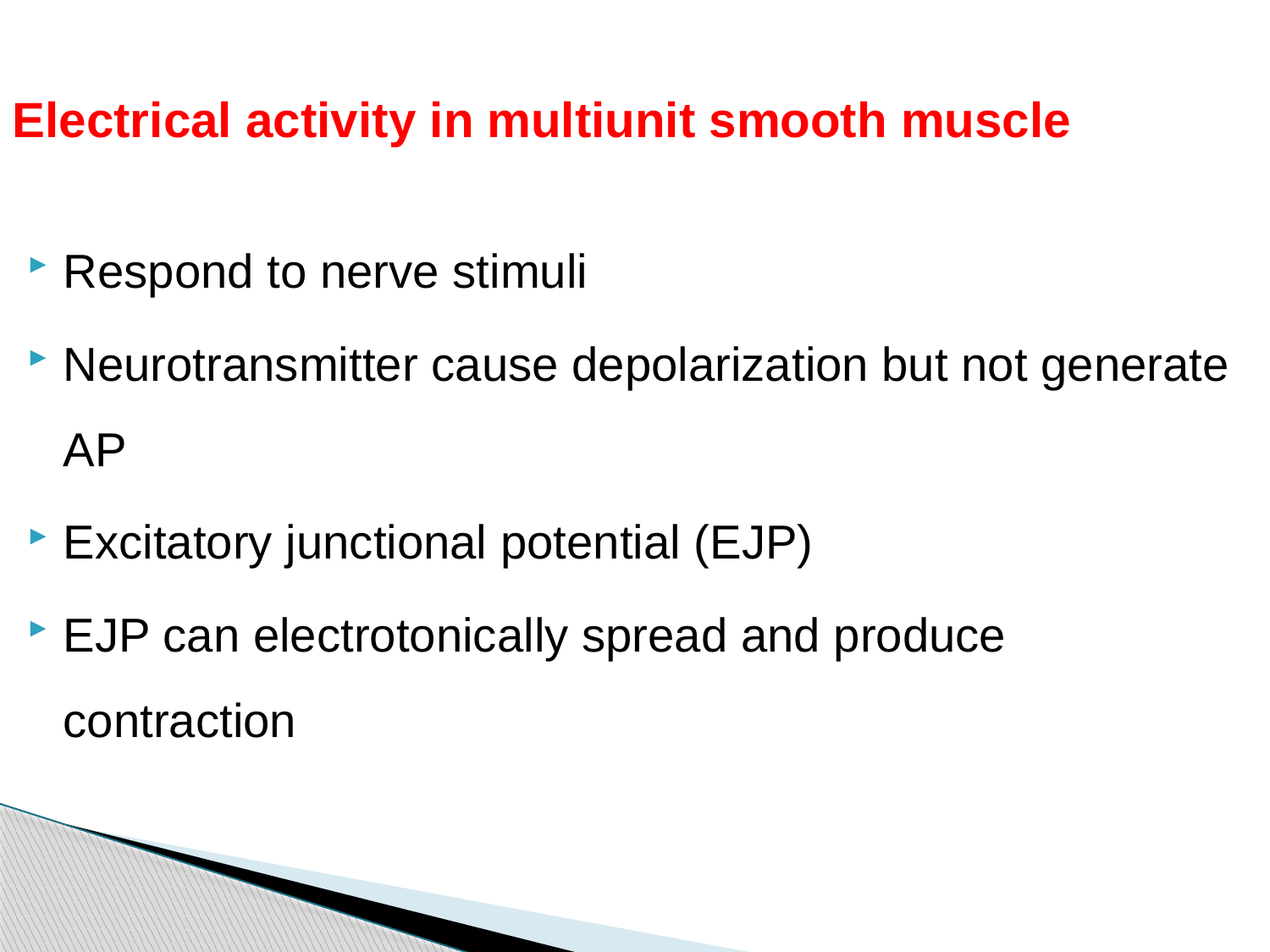

# Electrical activity in multiunit smooth muscle
Respond to nerve stimuli
Neurotransmitter cause depolarization but not generate AP
Excitatory junctional potential (EJP)
EJP can electrotonically spread and produce contraction